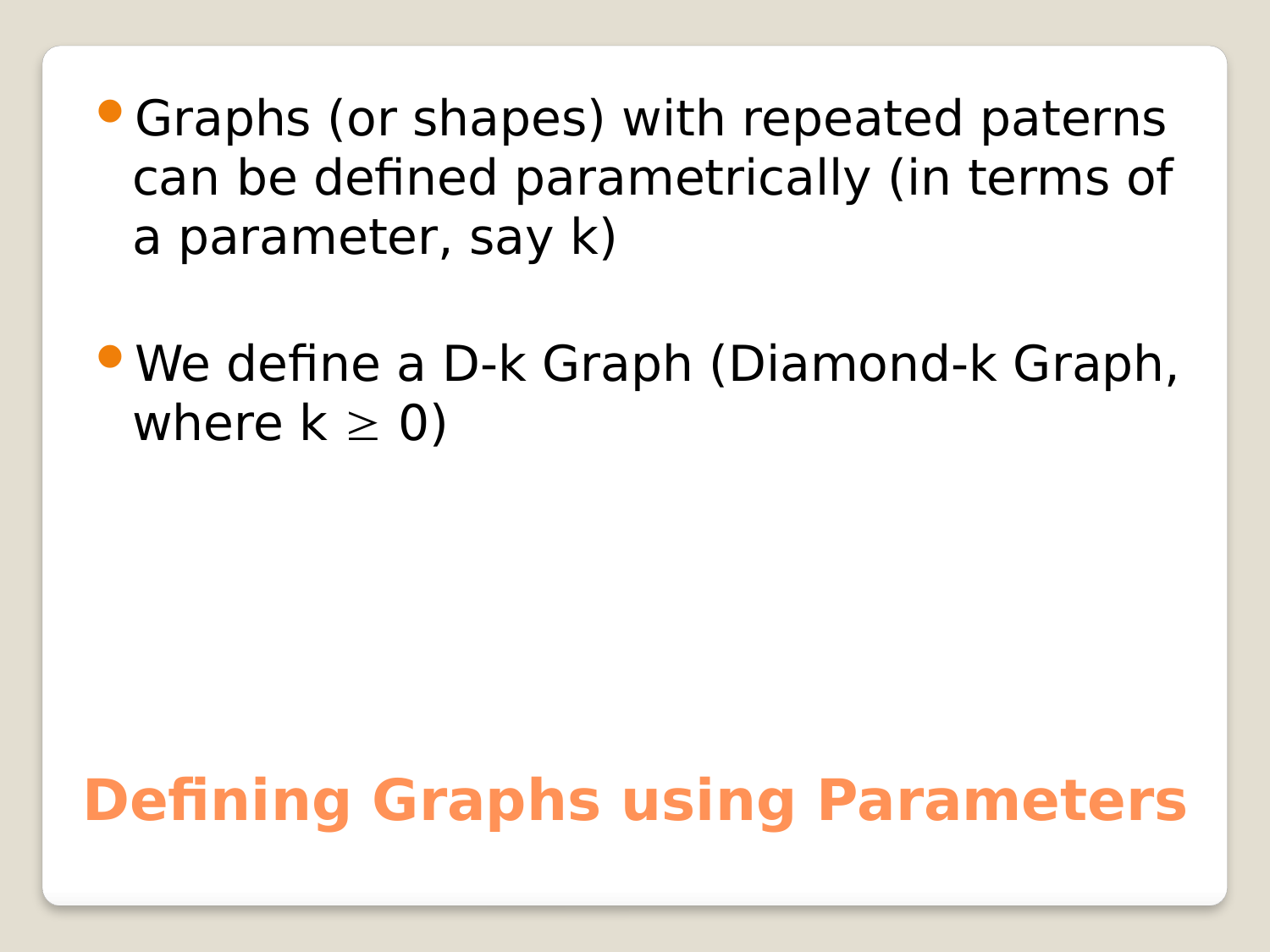

Graphs (or shapes) with repeated paterns can be defined parametrically (in terms of a parameter, say k)

We define a D-k Graph (Diamond-k Graph, where k ≥ 0)
# Defining Graphs using Parameters